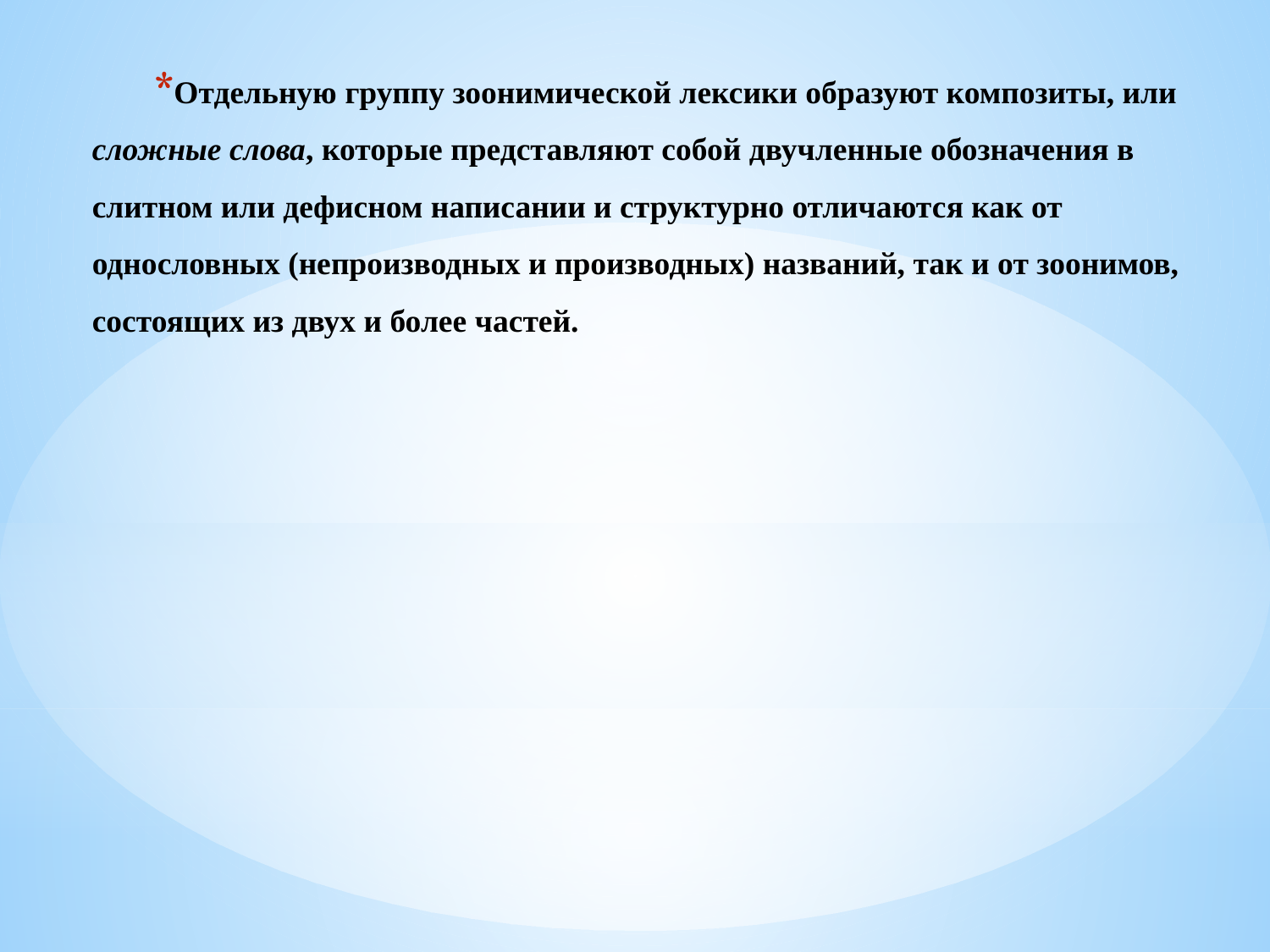

# Отдельную группу зоонимической лексики образуют композиты, или сложные слова, которые представляют собой двучленные обозначения в слитном или дефисном написании и структурно отличаются как от однословных (непроизводных и производных) названий, так и от зоонимов, состоящих из двух и более частей.